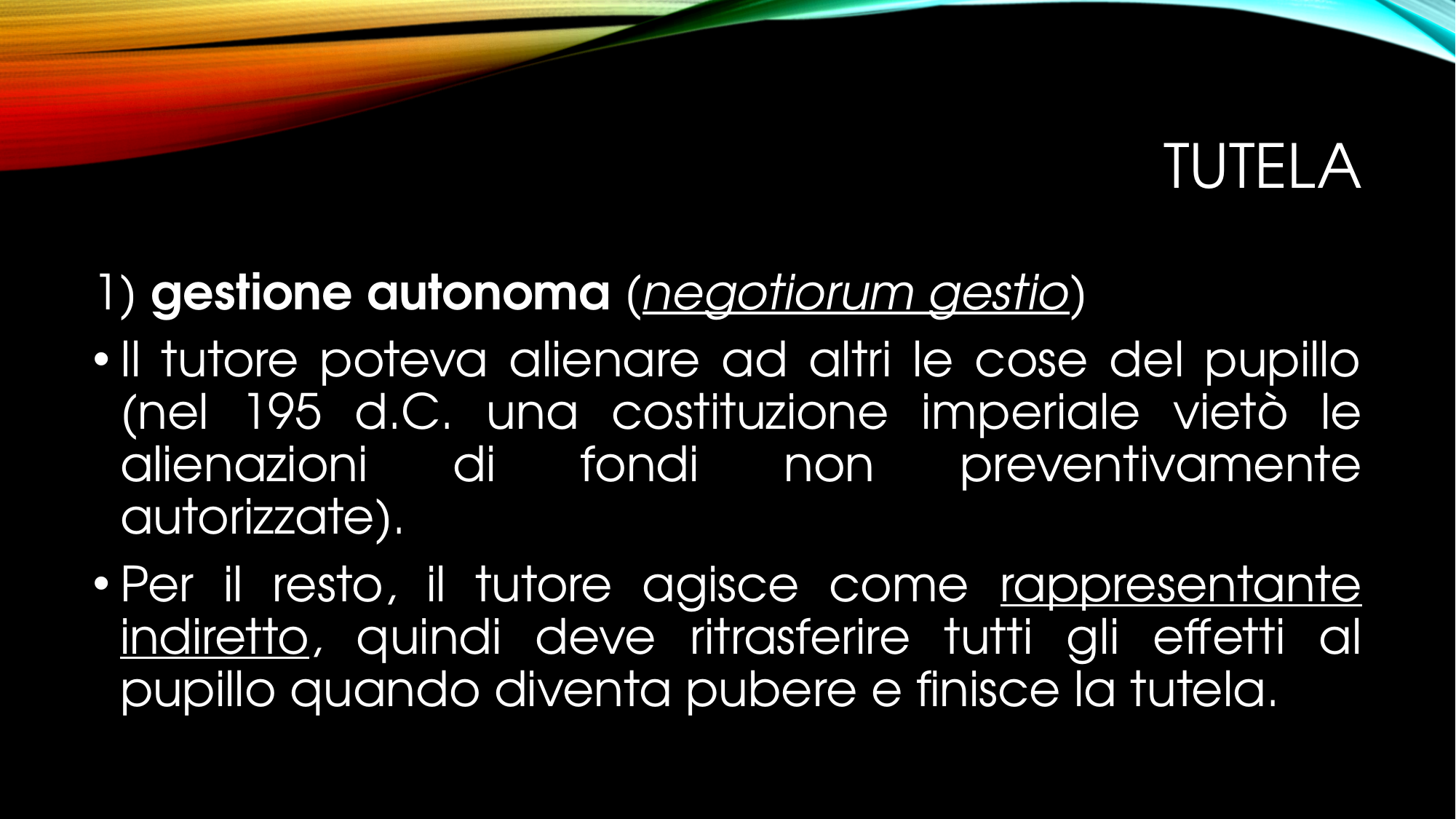

# tutela
1) gestione autonoma (negotiorum gestio)
Il tutore poteva alienare ad altri le cose del pupillo (nel 195 d.C. una costituzione imperiale vietò le alienazioni di fondi non preventivamente autorizzate).
Per il resto, il tutore agisce come rappresentante indiretto, quindi deve ritrasferire tutti gli effetti al pupillo quando diventa pubere e finisce la tutela.